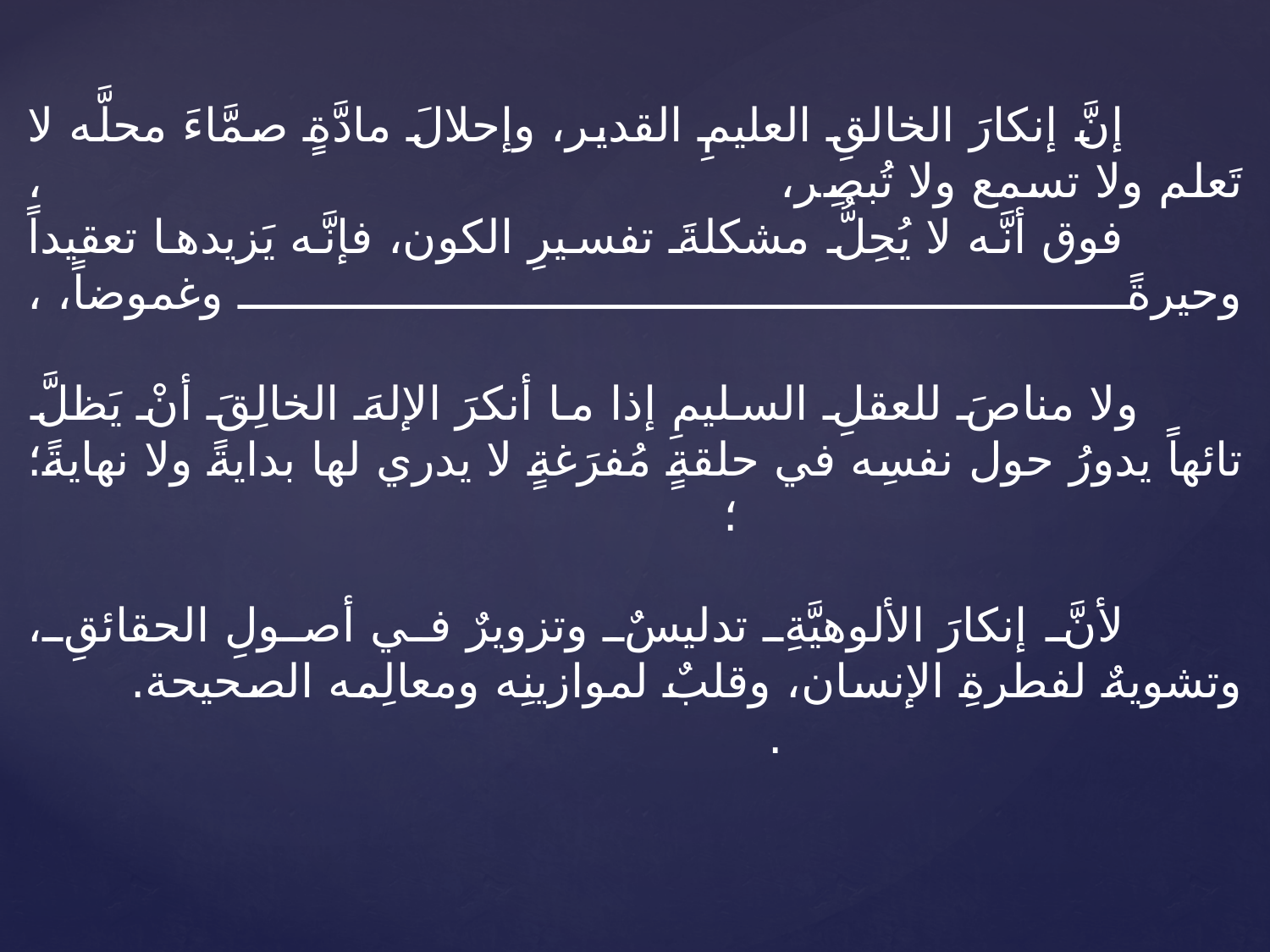

# إنَّ إنكارَ الخالقِ العليمِ القدير، وإحلالَ مادَّةٍ صمَّاءَ محلَّه لا تَعلم ولا تسمع ولا تُبصِر،                                                  ، فوق أنَّه لا يُحِلُّ مشكلةَ تفسيرِ الكون، فإنَّه يَزيدها تعقيداً وحيرةً وغموضاً، ، ولا مناصَ للعقلِ السليمِ إذا ما أنكرَ الإلهَ الخالِقَ أنْ يَظلَّ تائهاً يدورُ حول نفسِه في حلقةٍ مُفرَغةٍ لا يدري لها بدايةً ولا نهايةً؛                                   ؛ لأنَّ إنكارَ الألوهيَّةِ تدليسٌ وتزويرٌ في أصولِ الحقائقِ، وتشويهٌ لفطرةِ الإنسان، وقلبٌ لموازينِه ومعالِمه الصحيحة.                                       .